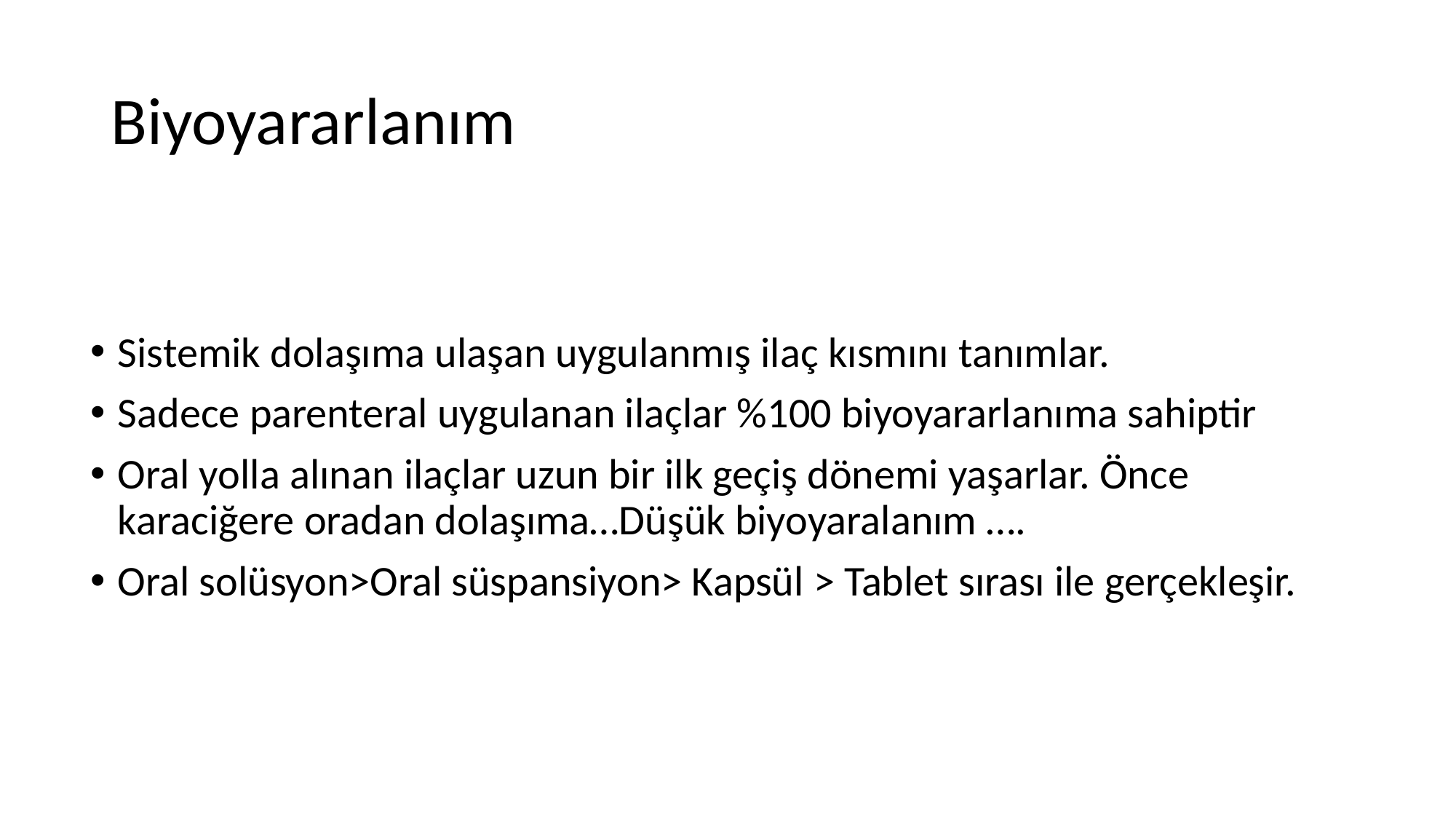

# Biyoyararlanım
Sistemik dolaşıma ulaşan uygulanmış ilaç kısmını tanımlar.
Sadece parenteral uygulanan ilaçlar %100 biyoyararlanıma sahiptir
Oral yolla alınan ilaçlar uzun bir ilk geçiş dönemi yaşarlar. Önce karaciğere oradan dolaşıma…Düşük biyoyaralanım ….
Oral solüsyon>Oral süspansiyon> Kapsül > Tablet sırası ile gerçekleşir.